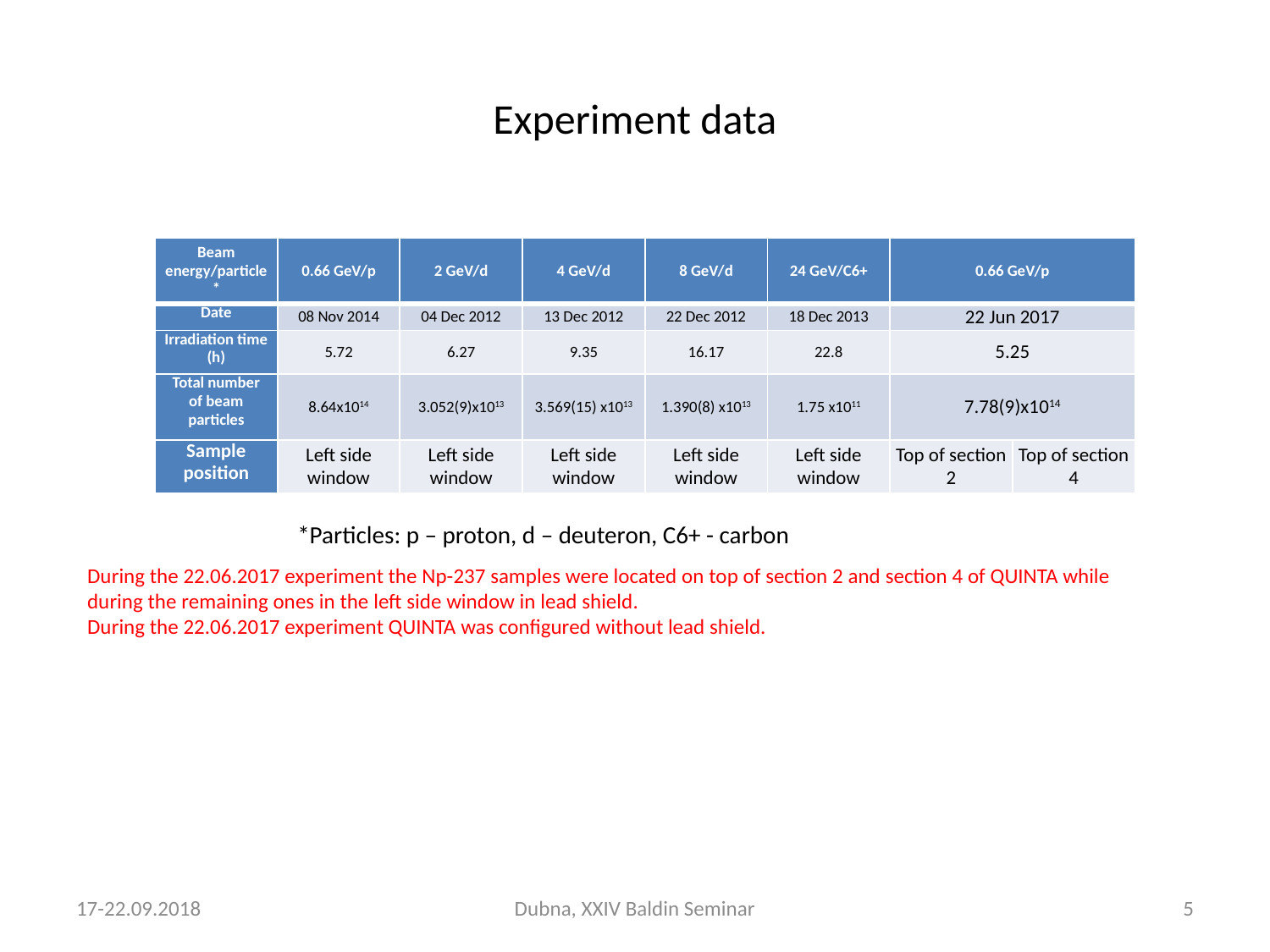

# Experiment data
| Beam energy/particle\* | 0.66 GeV/p | 2 GeV/d | 4 GeV/d | 8 GeV/d | 24 GeV/C6+ | 0.66 GeV/p |  |
| --- | --- | --- | --- | --- | --- | --- | --- |
| Date | 08 Nov 2014 | 04 Dec 2012 | 13 Dec 2012 | 22 Dec 2012 | 18 Dec 2013 | 22 Jun 2017 |  |
| Irradiation time (h) | 5.72 | 6.27 | 9.35 | 16.17 | 22.8 | 5.25 |  |
| Total number of beam particles | 8.64x1014 | 3.052(9)x1013 | 3.569(15) x1013 | 1.390(8) x1013 | 1.75 x1011 | 7.78(9)x1014 |  |
| Sample position | Left side window | Left side window | Left side window | Left side window | Left side window | Top of section 2 | Top of section 4 |
*Particles: p – proton, d – deuteron, C6+ - carbon
During the 22.06.2017 experiment the Np-237 samples were located on top of section 2 and section 4 of QUINTA while during the remaining ones in the left side window in lead shield.
During the 22.06.2017 experiment QUINTA was configured without lead shield.
17-22.09.2018
Dubna, XXIV Baldin Seminar
5